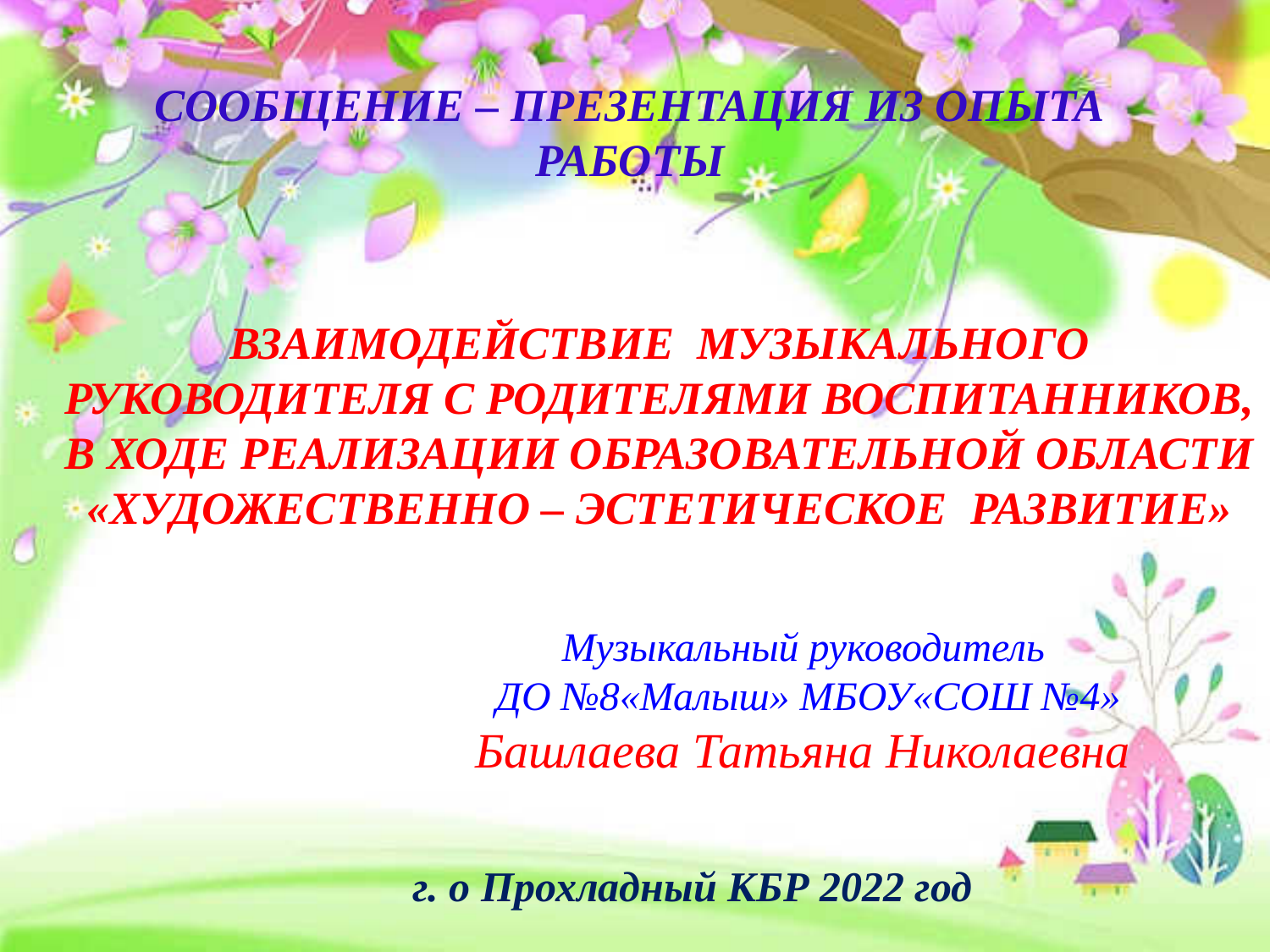

Сообщение – презентация из опыта работы
Взаимодействие  музыкального руководителя с родителями воспитанников, в ходе реализации образовательной области «Художественно – эстетическое  развитие»
Музыкальный руководитель
ДО №8«Малыш» МБОУ«СОШ №4»
Башлаева Татьяна Николаевна
г. о Прохладный КБР 2022 год